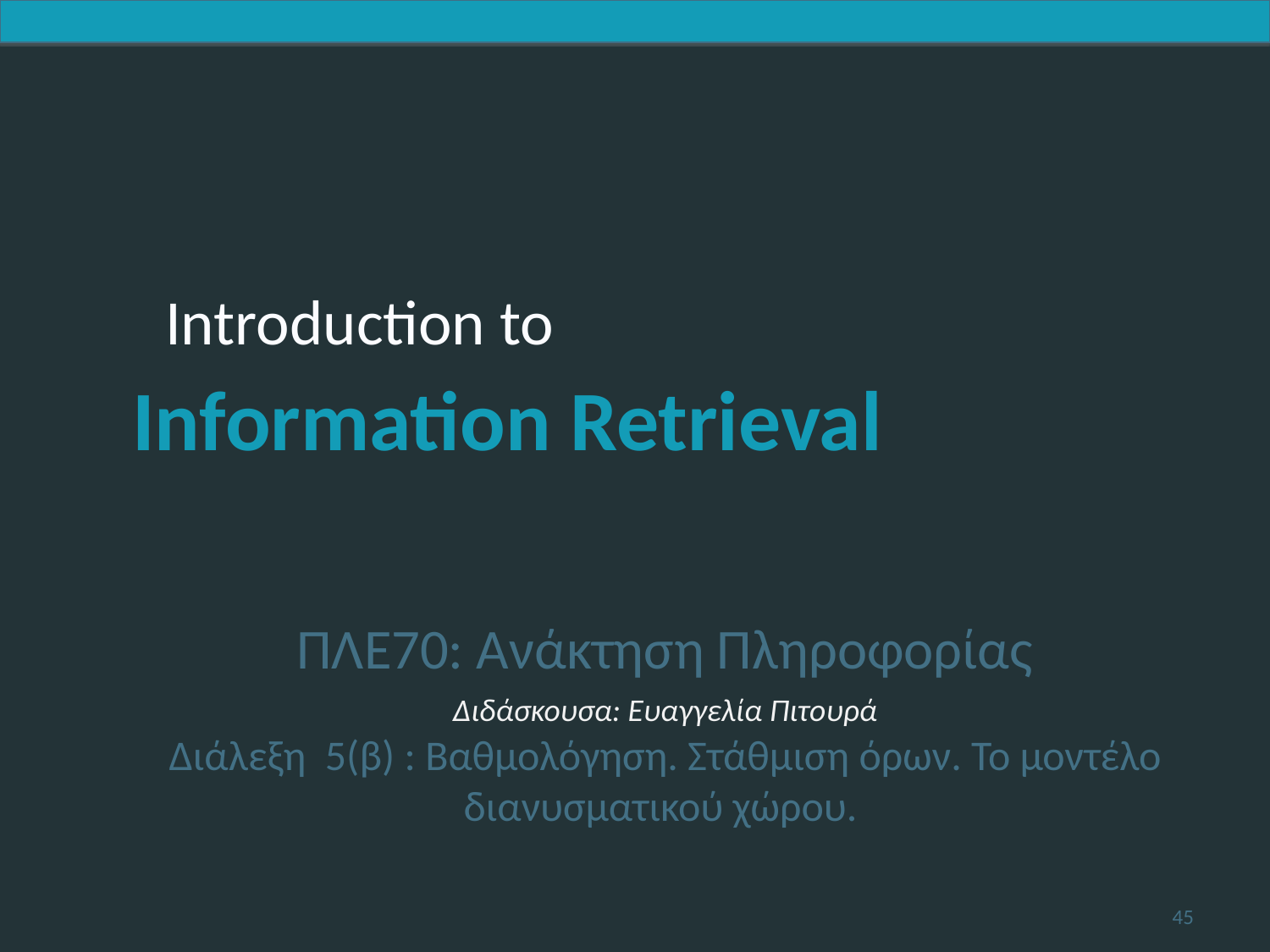

ΠΛΕ70: Ανάκτηση Πληροφορίας
Διδάσκουσα: Ευαγγελία Πιτουρά
Διάλεξη  5(β) : Βαθμολόγηση. Στάθμιση όρων. Το μοντέλο διανυσματικού χώρου.
45